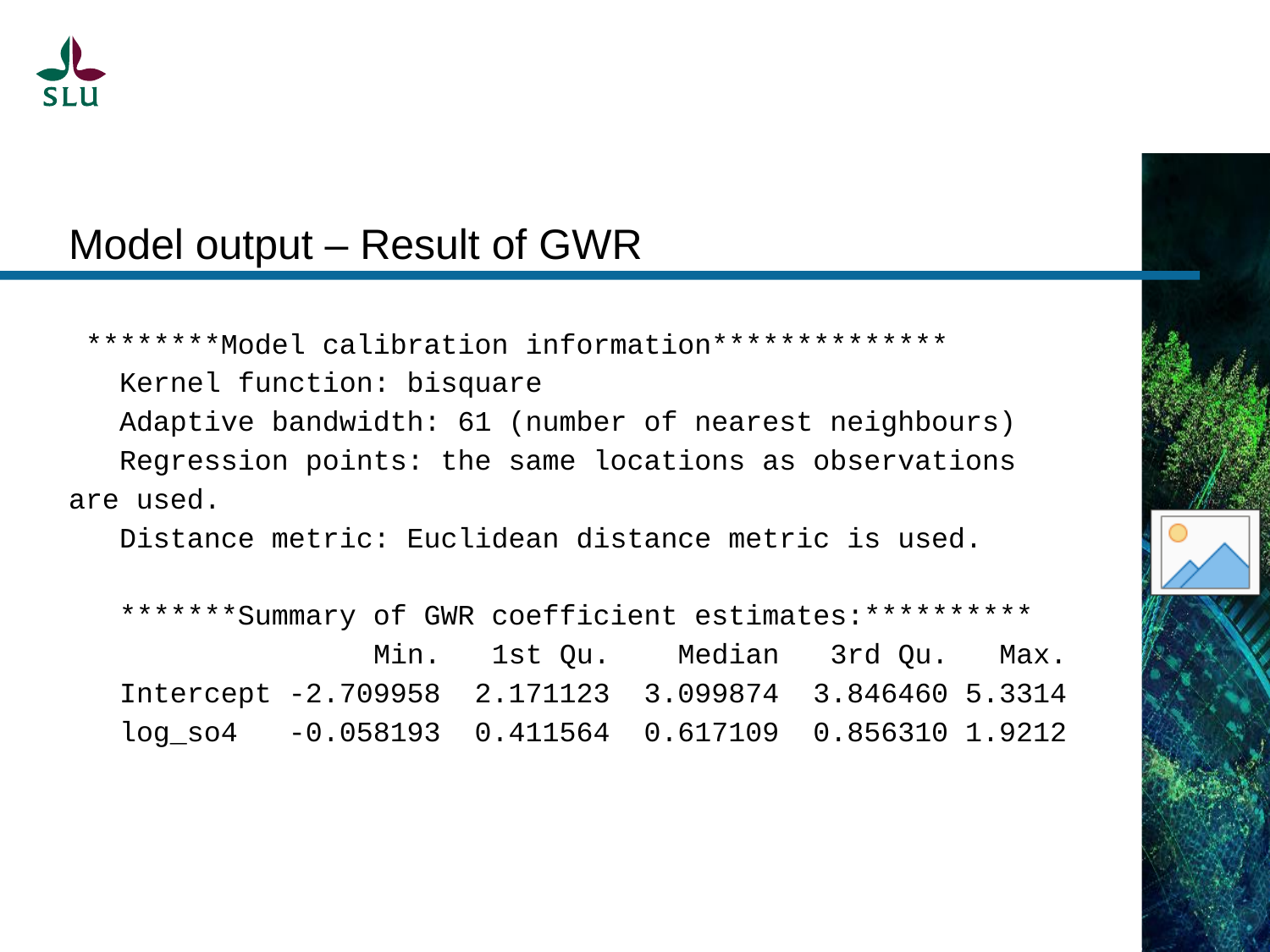

Model output – Result of GWR

 ********Model calibration information**************
   Kernel function: bisquare
   Adaptive bandwidth: 61 (number of nearest neighbours)
   Regression points: the same locations as observations are used.
   Distance metric: Euclidean distance metric is used.

   *******Summary of GWR coefficient estimates:**********
                  Min.   1st Qu.    Median   3rd Qu.   Max.
   Intercept -2.709958  2.171123  3.099874  3.846460 5.3314
   log_so4   -0.058193  0.411564  0.617109  0.856310 1.9212